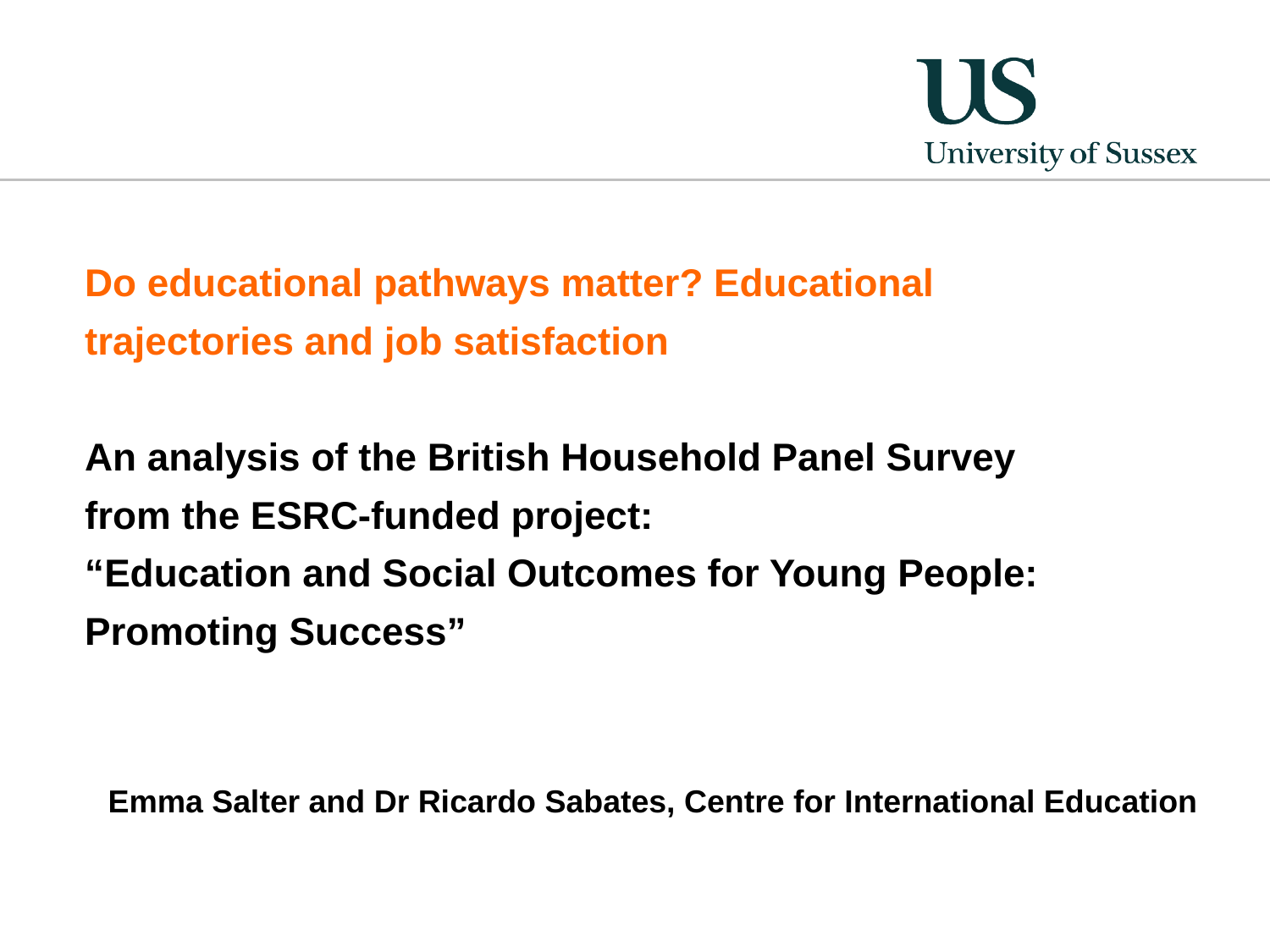

Do educational pathways matter? Educational trajectories and job satisfaction

An analysis of the British Household Panel Survey from the ESRC-funded project:
“Education and Social Outcomes for Young People: Promoting Success”
Emma Salter and Dr Ricardo Sabates, Centre for International Education